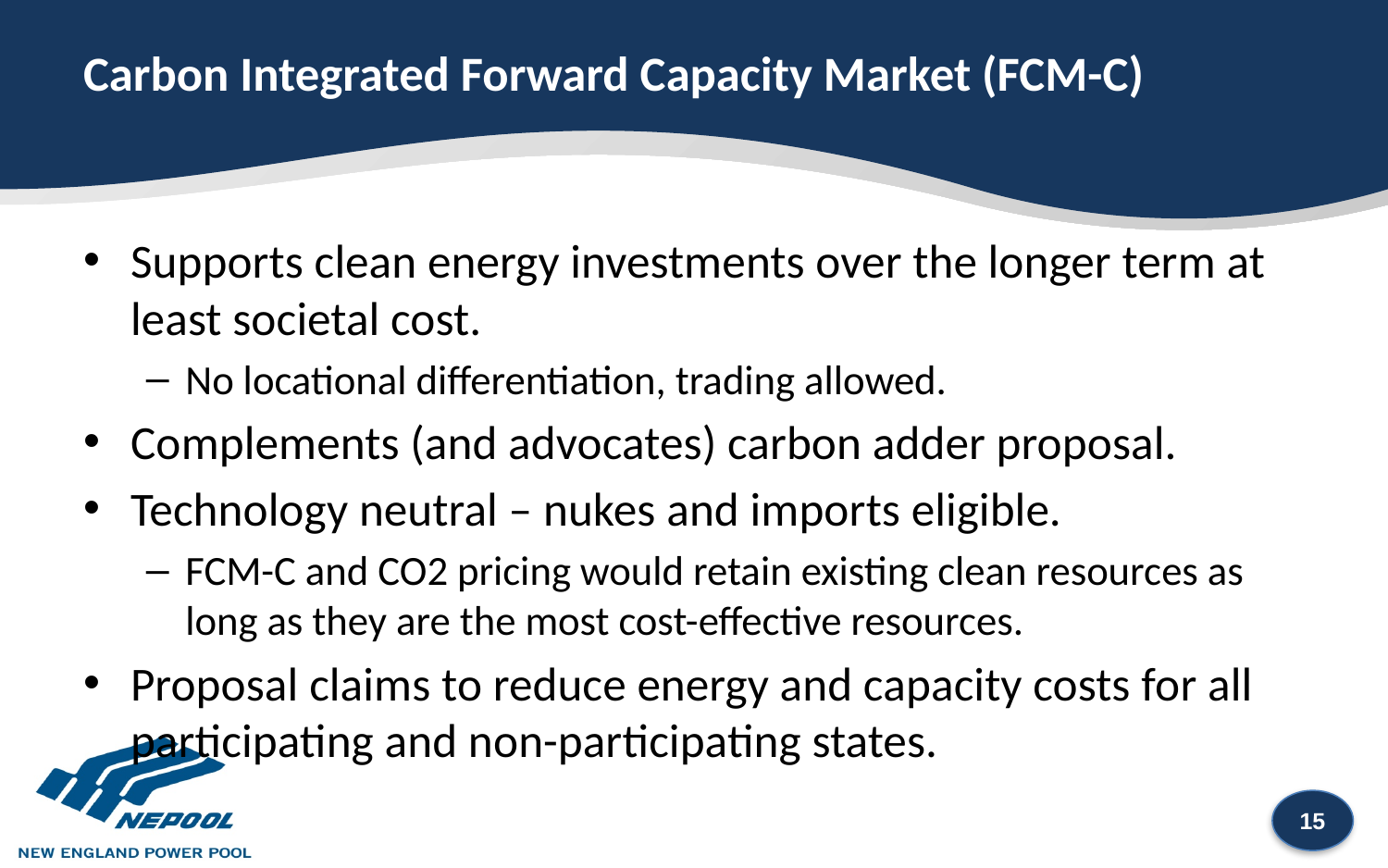

Carbon Integrated Forward Capacity Market (FCM-C)
Supports clean energy investments over the longer term at least societal cost.
No locational differentiation, trading allowed.
Complements (and advocates) carbon adder proposal.
Technology neutral – nukes and imports eligible.
FCM-C and CO2 pricing would retain existing clean resources as long as they are the most cost-effective resources.
Proposal claims to reduce energy and capacity costs for all participating and non-participating states.